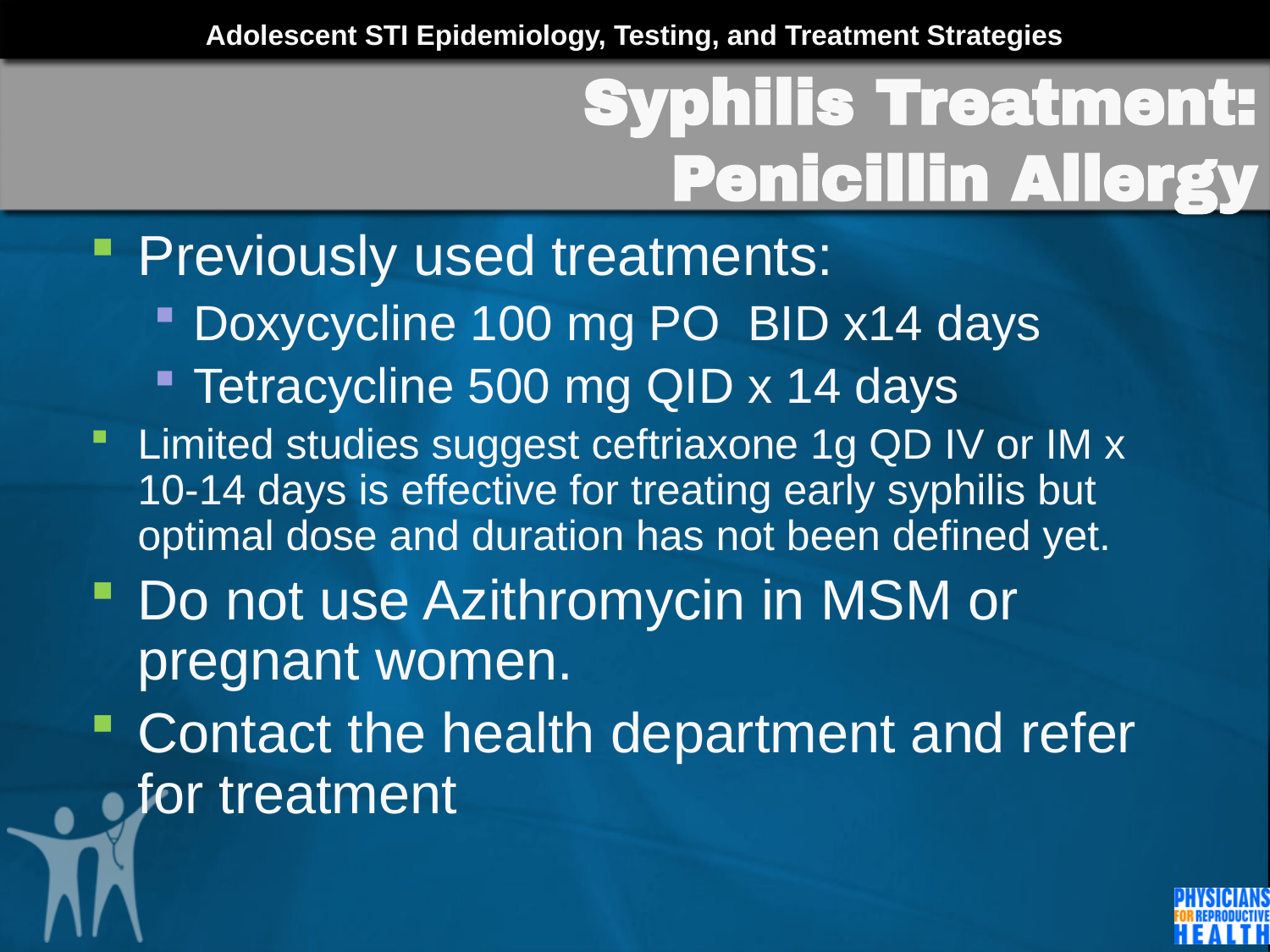

# Syphilis Treatment: Penicillin Allergy

Previously used treatments:
Doxycycline 100 mg PO  BID x14 days
Tetracycline 500 mg QID x 14 days
Limited studies suggest ceftriaxone 1g QD IV or IM x 10-14 days is effective for treating early syphilis but optimal dose and duration has not been defined yet.
Do not use Azithromycin in MSM or pregnant women.
Contact the health department and refer for treatment